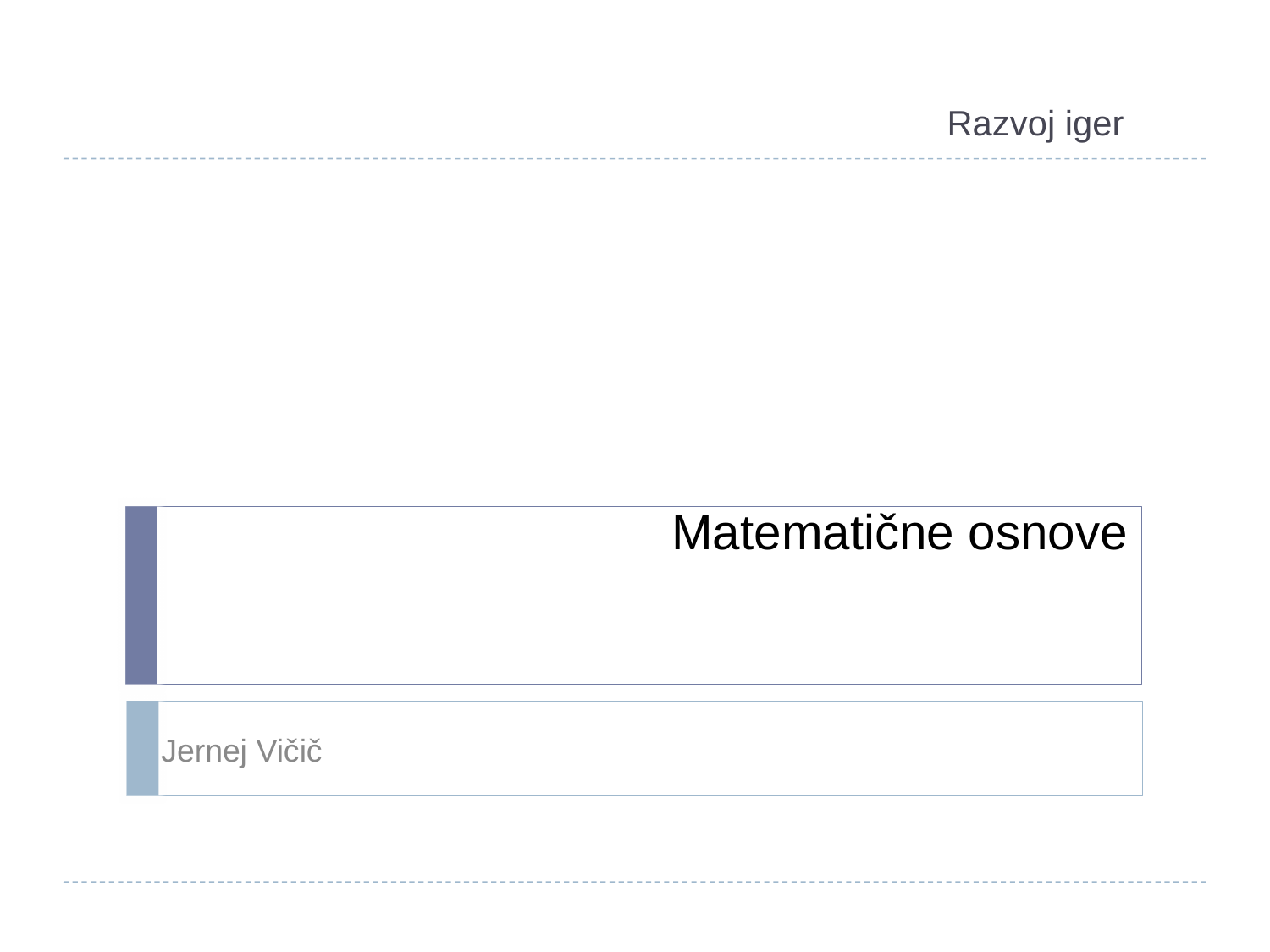

Razvoj iger
# Matematične osnove
Jernej Vičič